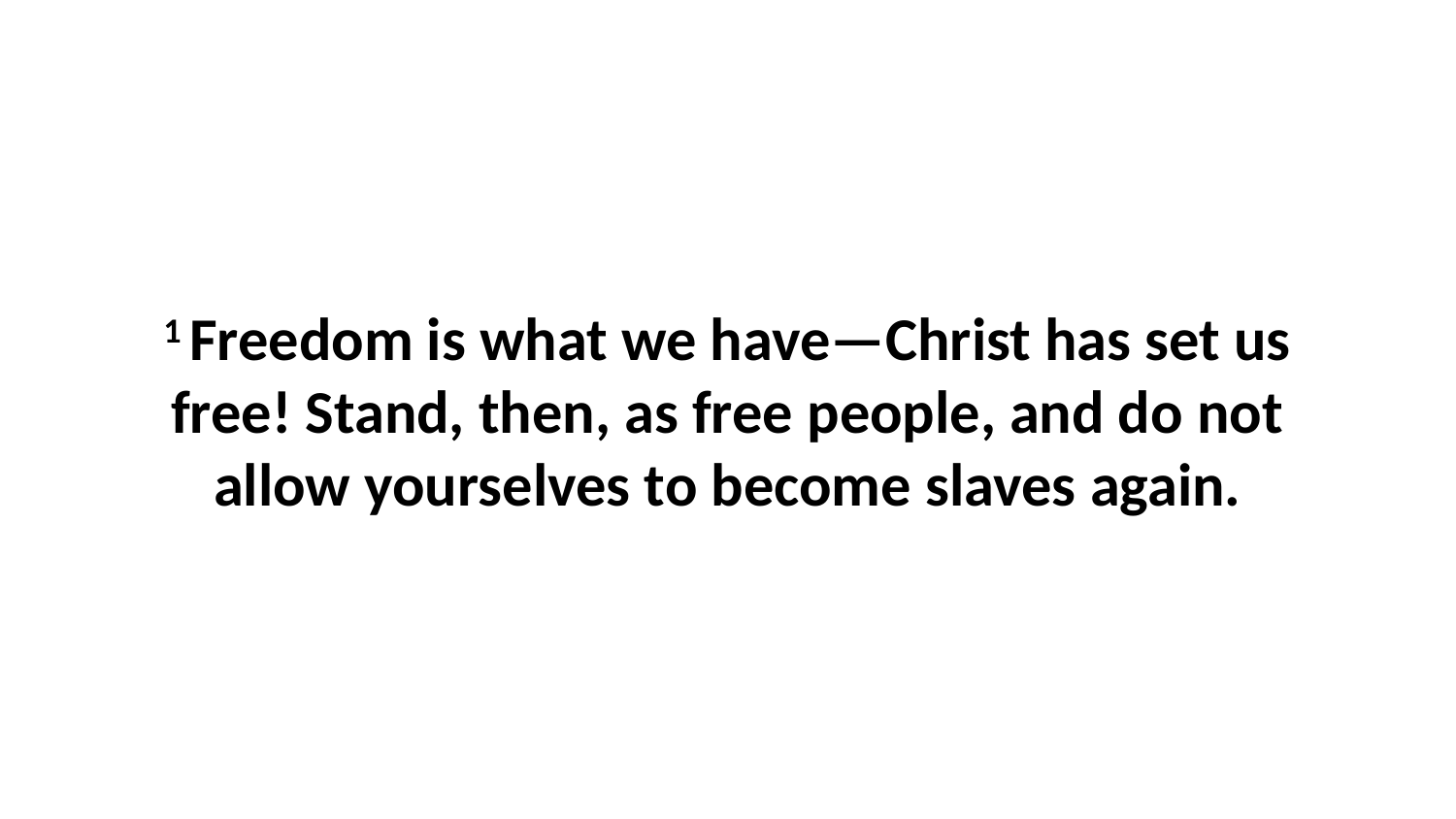

1 Freedom is what we have—Christ has set us free! Stand, then, as free people, and do not allow yourselves to become slaves again.